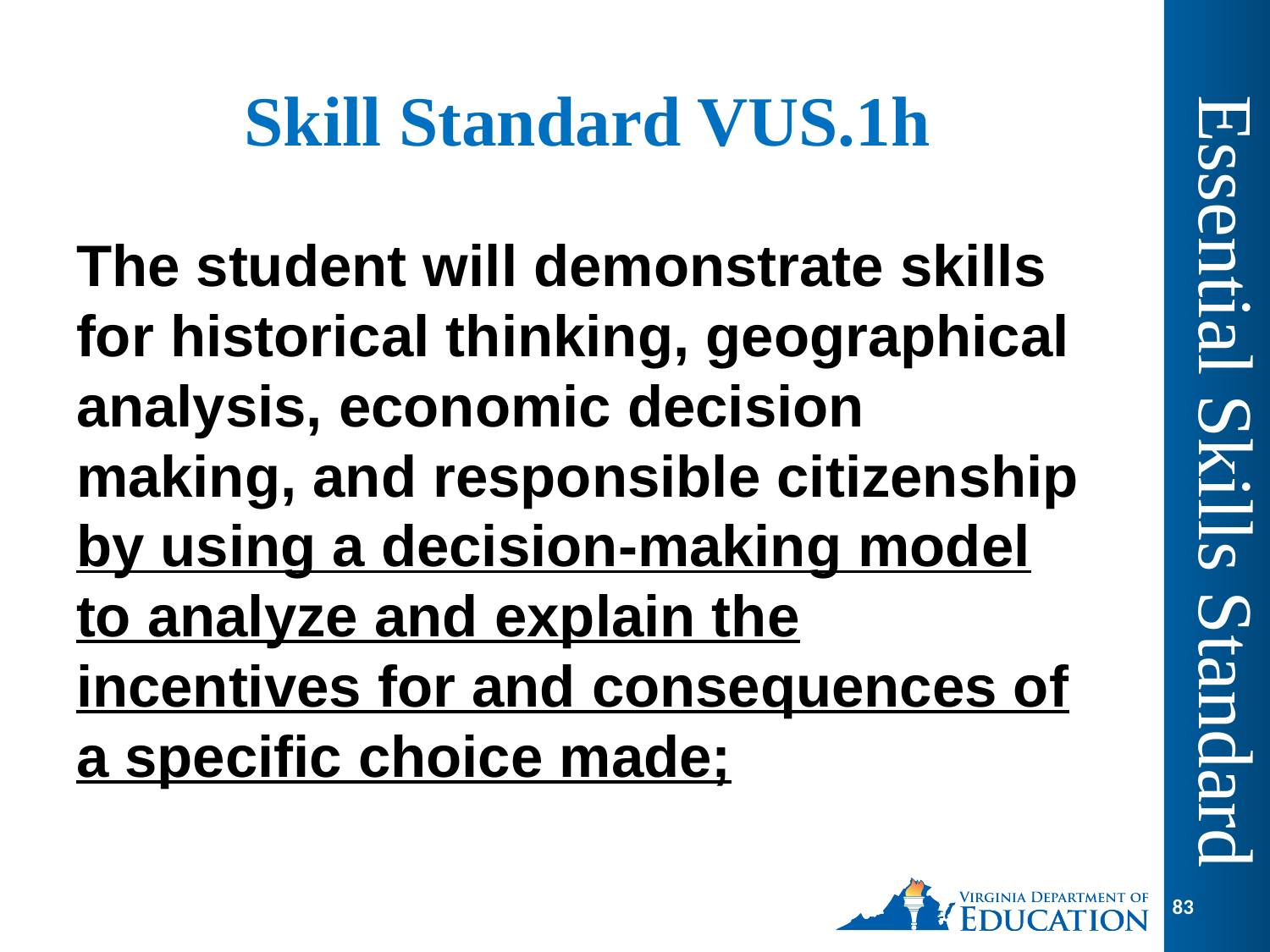

# Skill Standard VUS.1h
The student will demonstrate skills for historical thinking, geographical analysis, economic decision making, and responsible citizenship by using a decision-making model to analyze and explain the incentives for and consequences of a specific choice made;
Essential Skills Standard
83